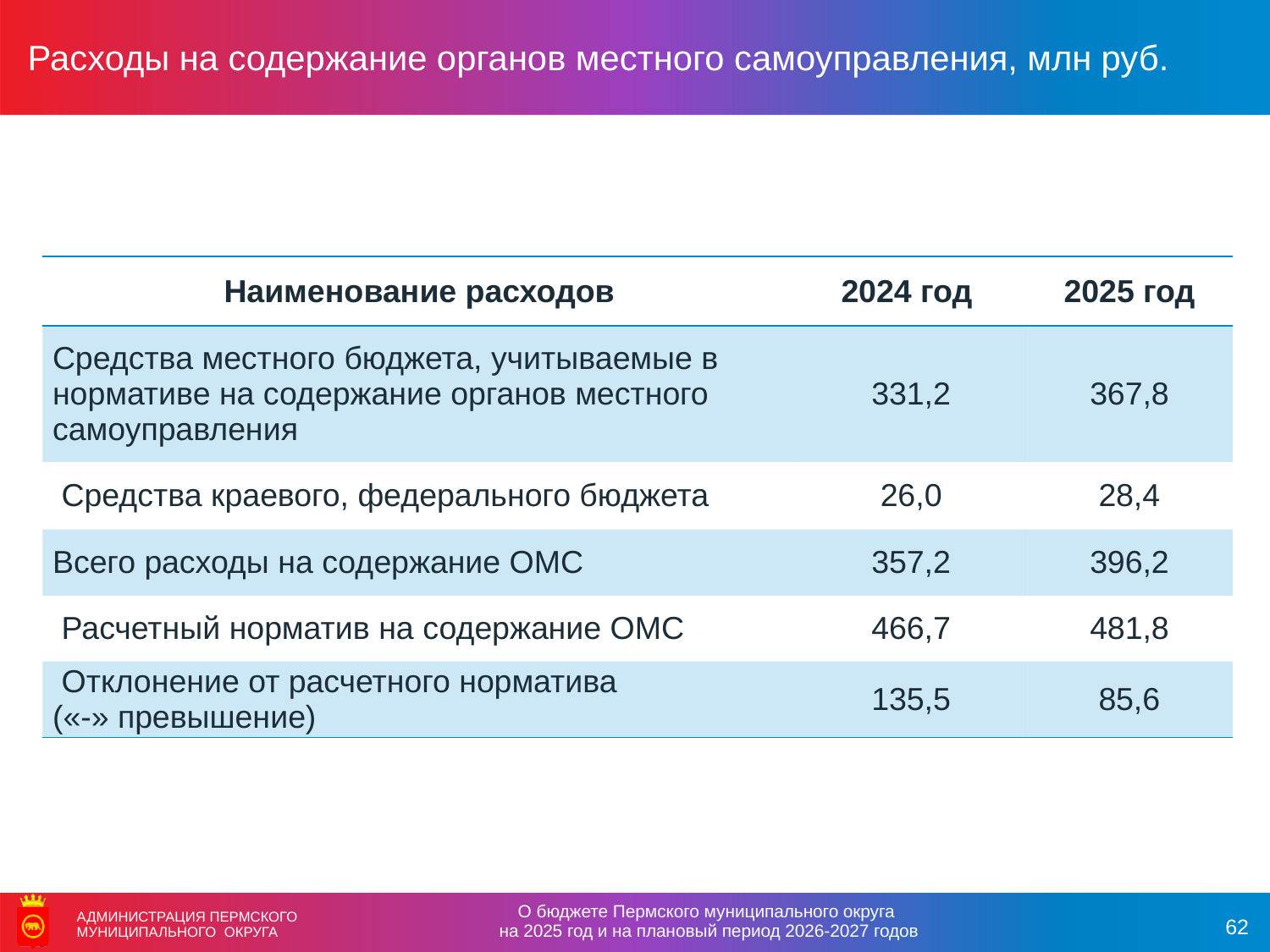

Расходы на содержание органов местного самоуправления, млн руб.

АДМИНИСТРАЦИЯ ПЕРМСКОГО МУНИЦИПАЛЬНОГО  ОКРУГА
| Наименование расходов | 2024 год | 2025 год |
| --- | --- | --- |
| Средства местного бюджета, учитываемые в нормативе на содержание органов местного самоуправления | 331,2 | 367,8 |
| Средства краевого, федерального бюджета | 26,0 | 28,4 |
| Всего расходы на содержание ОМС | 357,2 | 396,2 |
| Расчетный норматив на содержание ОМС | 466,7 | 481,8 |
| Отклонение от расчетного норматива («-» превышение) | 135,5 | 85,6 |
О бюджете Пермского муниципального округа
на 2025 год и на плановый период 2026-2027 годов
АДМИНИСТРАЦИЯ ПЕРМСКОГО МУНИЦИПАЛЬНОГО  ОКРУГА